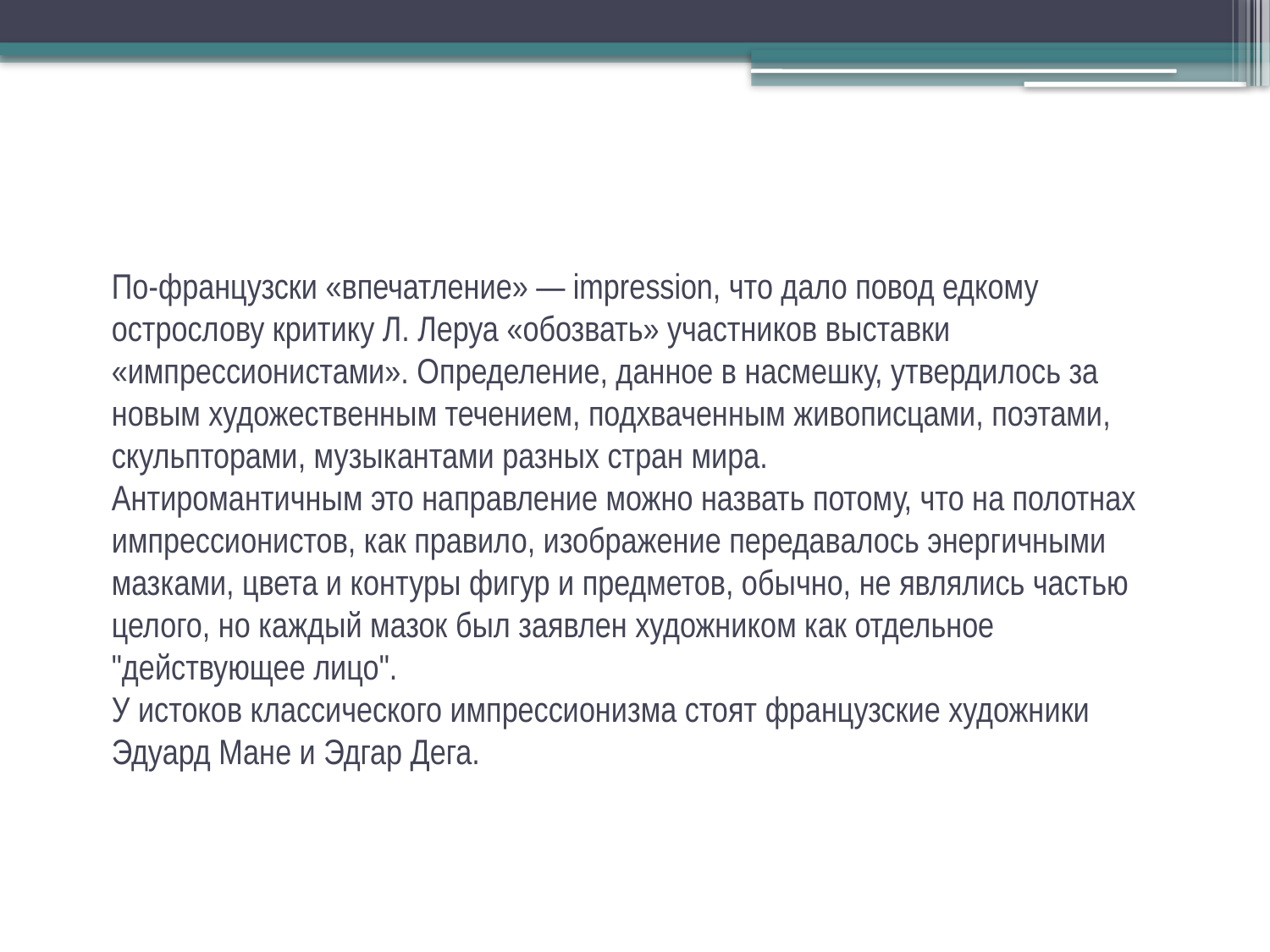

По-французски «впечатление» — impression, что дало повод едкому острослову критику Л. Леруа «обозвать» участников выставки «импрессионистами». Определение, данное в насмешку, утвердилось за новым художественным течением, подхваченным живописцами, поэтами, скульпторами, музыкантами разных стран мира.
Антиромантичным это направление можно назвать потому, что на полотнах импрессионистов, как правило, изображение передавалось энергичными мазками, цвета и контуры фигур и предметов, обычно, не являлись частью целого, но каждый мазок был заявлен художником как отдельное "действующее лицо".
У истоков классического импрессионизма стоят французские художники Эдуард Мане и Эдгар Дега.